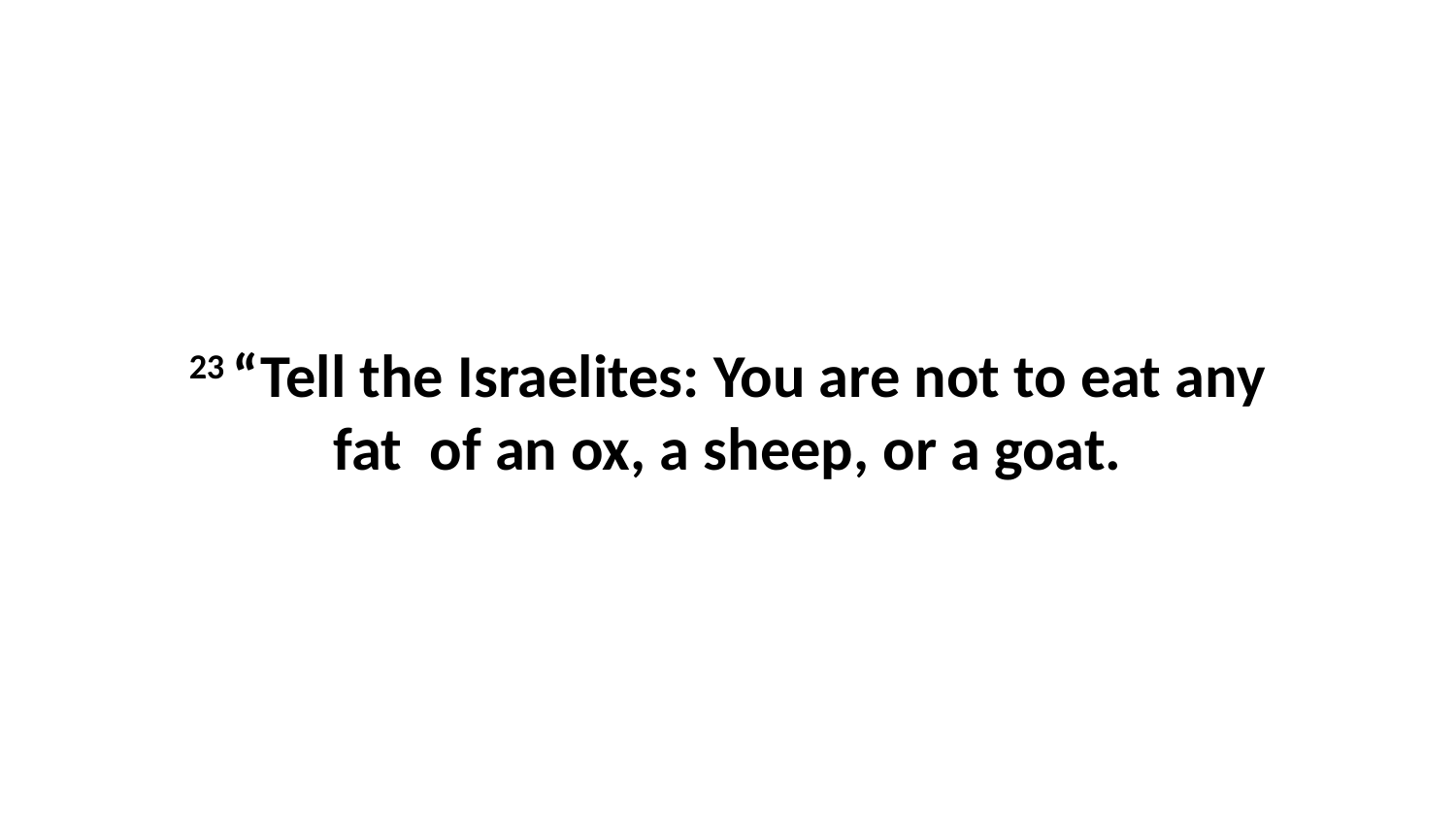

23 “Tell the Israelites: You are not to eat any fat  of an ox, a sheep, or a goat.